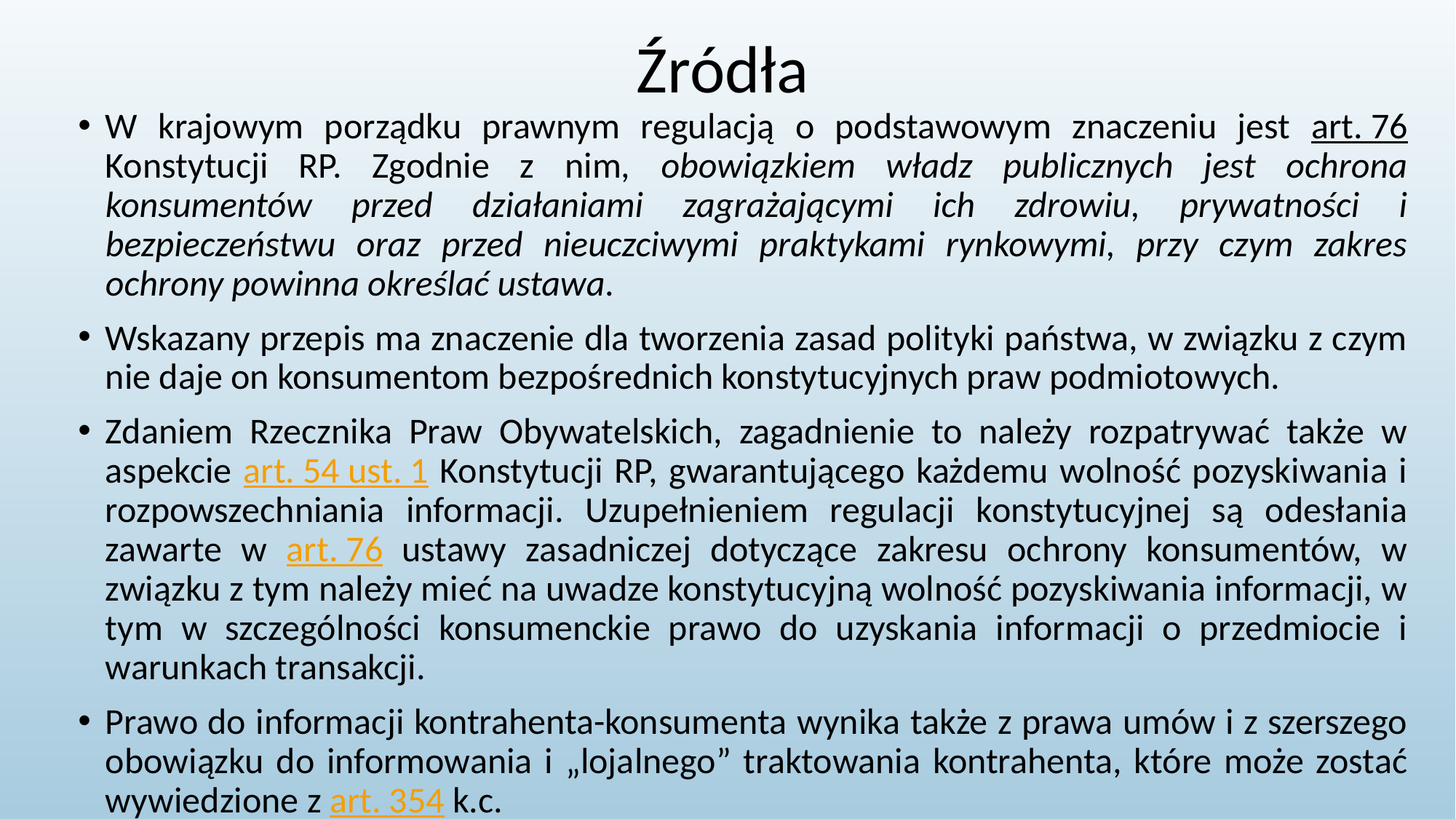

# Źródła
W krajowym porządku prawnym regulacją o podstawowym znaczeniu jest art. 76 Konstytucji RP. Zgodnie z nim, obowiązkiem władz publicznych jest ochrona konsumentów przed działaniami zagrażającymi ich zdrowiu, prywatności i bezpieczeństwu oraz przed nieuczciwymi praktykami rynkowymi, przy czym zakres ochrony powinna określać ustawa.
Wskazany przepis ma znaczenie dla tworzenia zasad polityki państwa, w związku z czym nie daje on konsumentom bezpośrednich konstytucyjnych praw podmiotowych.
Zdaniem Rzecznika Praw Obywatelskich, zagadnienie to należy rozpatrywać także w aspekcie art. 54 ust. 1 Konstytucji RP, gwarantującego każdemu wolność pozyskiwania i rozpowszechniania informacji. Uzupełnieniem regulacji konstytucyjnej są odesłania zawarte w art. 76 ustawy zasadniczej dotyczące zakresu ochrony konsumentów, w związku z tym należy mieć na uwadze konstytucyjną wolność pozyskiwania informacji, w tym w szczególności konsumenckie prawo do uzyskania informacji o przedmiocie i warunkach transakcji.
Prawo do informacji kontrahenta-konsumenta wynika także z prawa umów i z szerszego obowiązku do informowania i „lojalnego” traktowania kontrahenta, które może zostać wywiedzione z art. 354 k.c.